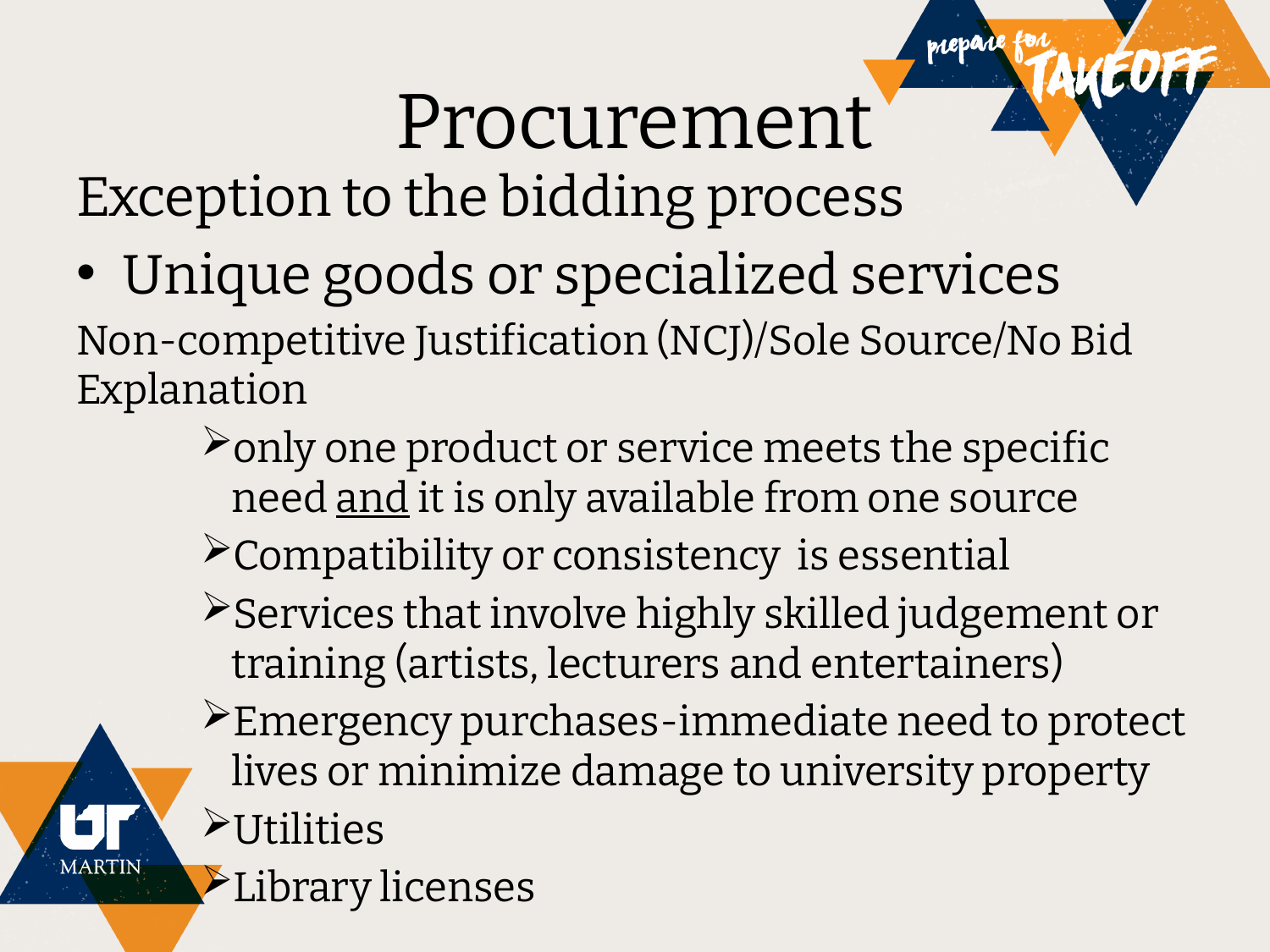

# Procurement
Exception to the bidding process
Unique goods or specialized services
Non-competitive Justification (NCJ)/Sole Source/No Bid Explanation
only one product or service meets the specific need and it is only available from one source
Compatibility or consistency  is essential
Services that involve highly skilled judgement or training (artists, lecturers and entertainers)
Emergency purchases-immediate need to protect lives or minimize damage to university property
Utilities
Library licenses